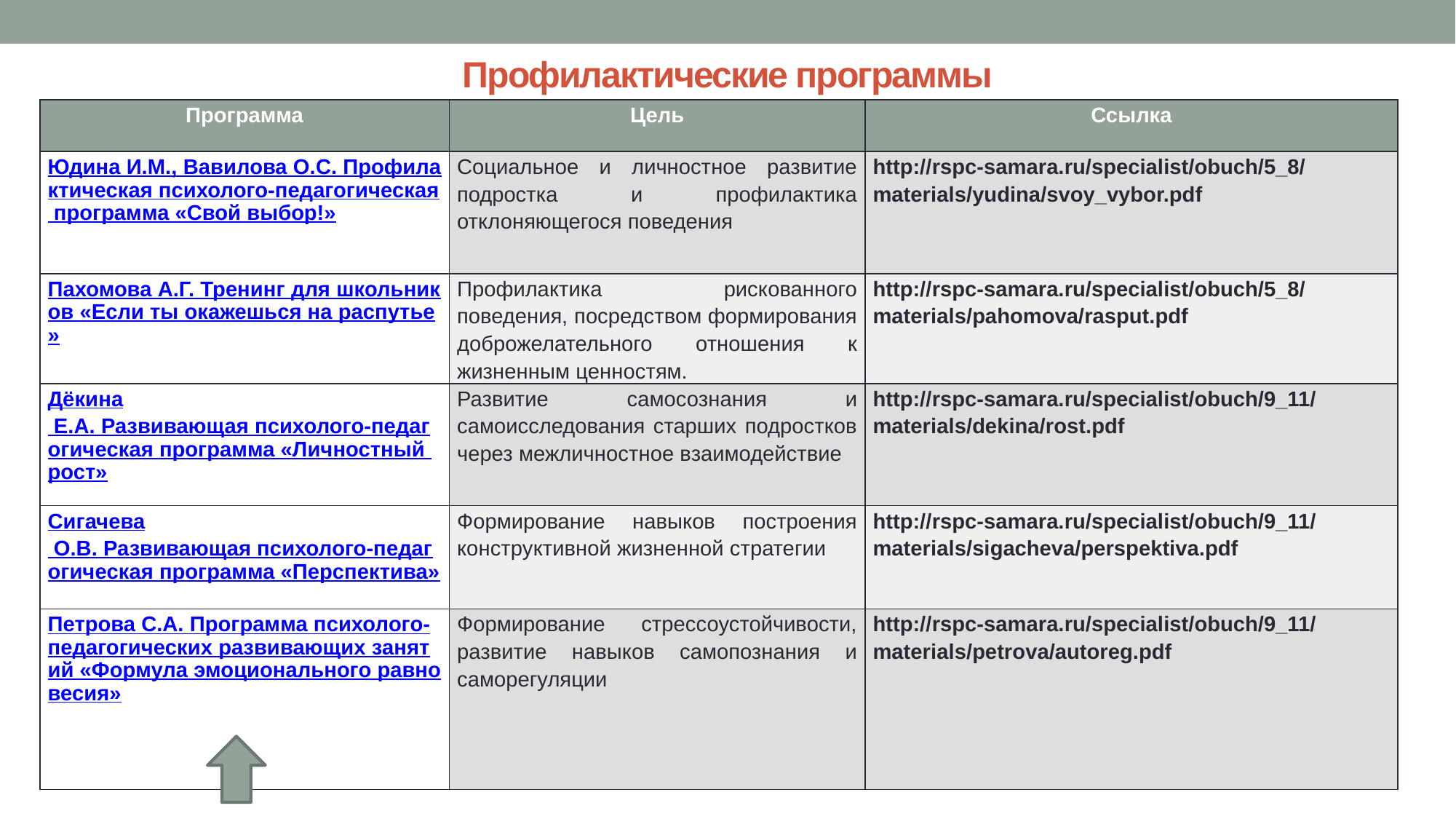

# Профилактические программы
| Программа | Цель | Ссылка |
| --- | --- | --- |
| Юдина И.М., Вавилова О.С. Профилактическая психолого-педагогическая программа «Свой выбор!» | Социальное и личностное развитие подростка и профилактика отклоняющегося поведения | http://rspc-samara.ru/specialist/obuch/5\_8/materials/yudina/svoy\_vybor.pdf |
| Пахомова А.Г. Тренинг для школьников «Если ты окажешься на распутье» | Профилактика рискованного поведения, посредством формирования доброжелательного отношения к жизненным ценностям. | http://rspc-samara.ru/specialist/obuch/5\_8/materials/pahomova/rasput.pdf |
| Дёкина Е.А. Развивающая психолого-педагогическая программа «Личностный рост» | Развитие самосознания и самоисследования старших подростков через межличностное взаимодействие | http://rspc-samara.ru/specialist/obuch/9\_11/materials/dekina/rost.pdf |
| Сигачева О.В. Развивающая психолого-педагогическая программа «Перспектива» | Формирование навыков построения конструктивной жизненной стратегии | http://rspc-samara.ru/specialist/obuch/9\_11/materials/sigacheva/perspektiva.pdf |
| Петрова С.А. Программа психолого-педагогических развивающих занятий «Формула эмоционального равновесия» | Формирование стрессоустойчивости, развитие навыков самопознания и саморегуляции | http://rspc-samara.ru/specialist/obuch/9\_11/materials/petrova/autoreg.pdf |